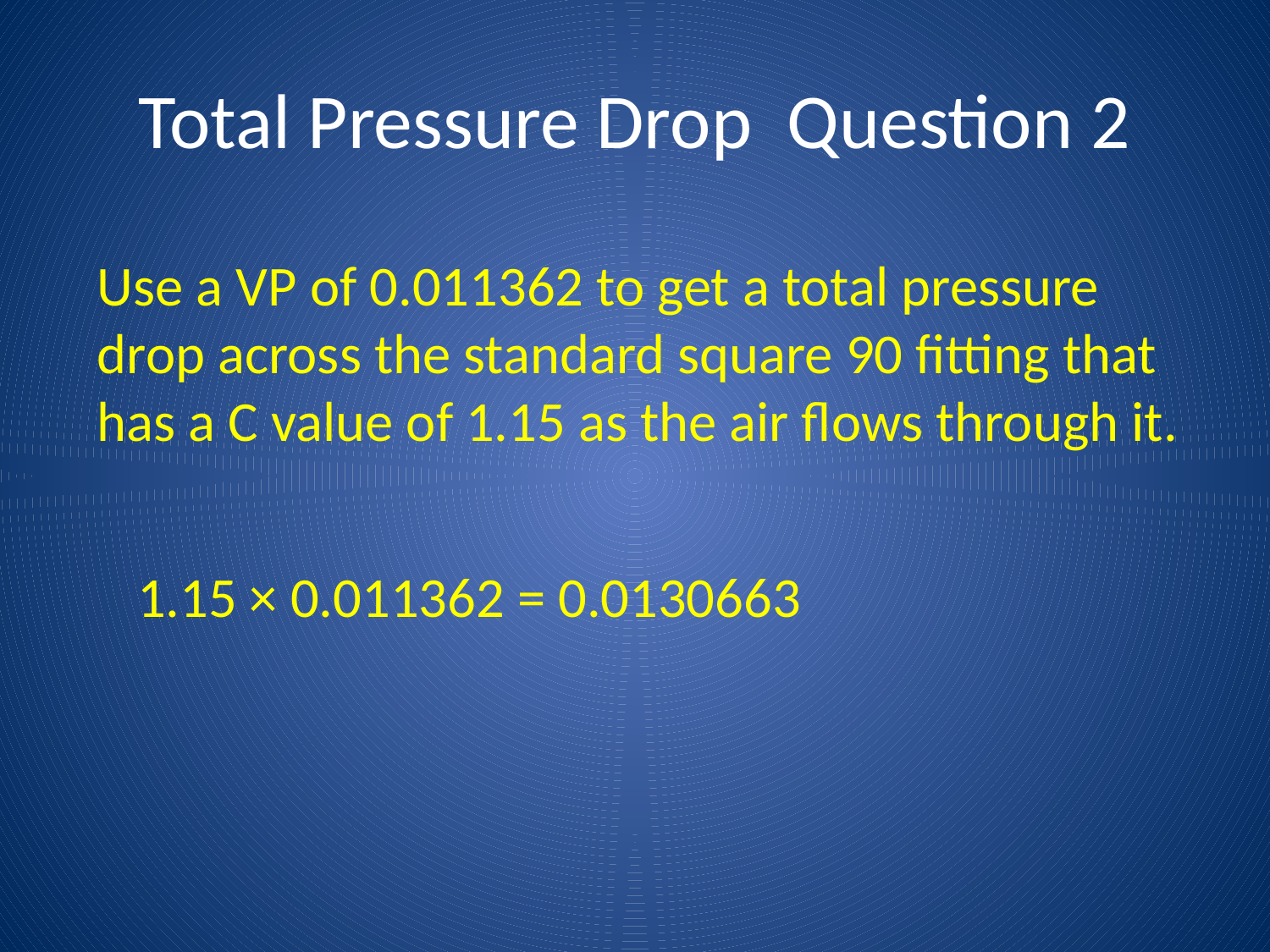

# Total Pressure Drop  Question 2
Use a VP of 0.011362 to get a total pressure drop across the standard square 90 fitting that has a C value of 1.15 as the air flows through it.

1.15 × 0.011362 = 0.0130663